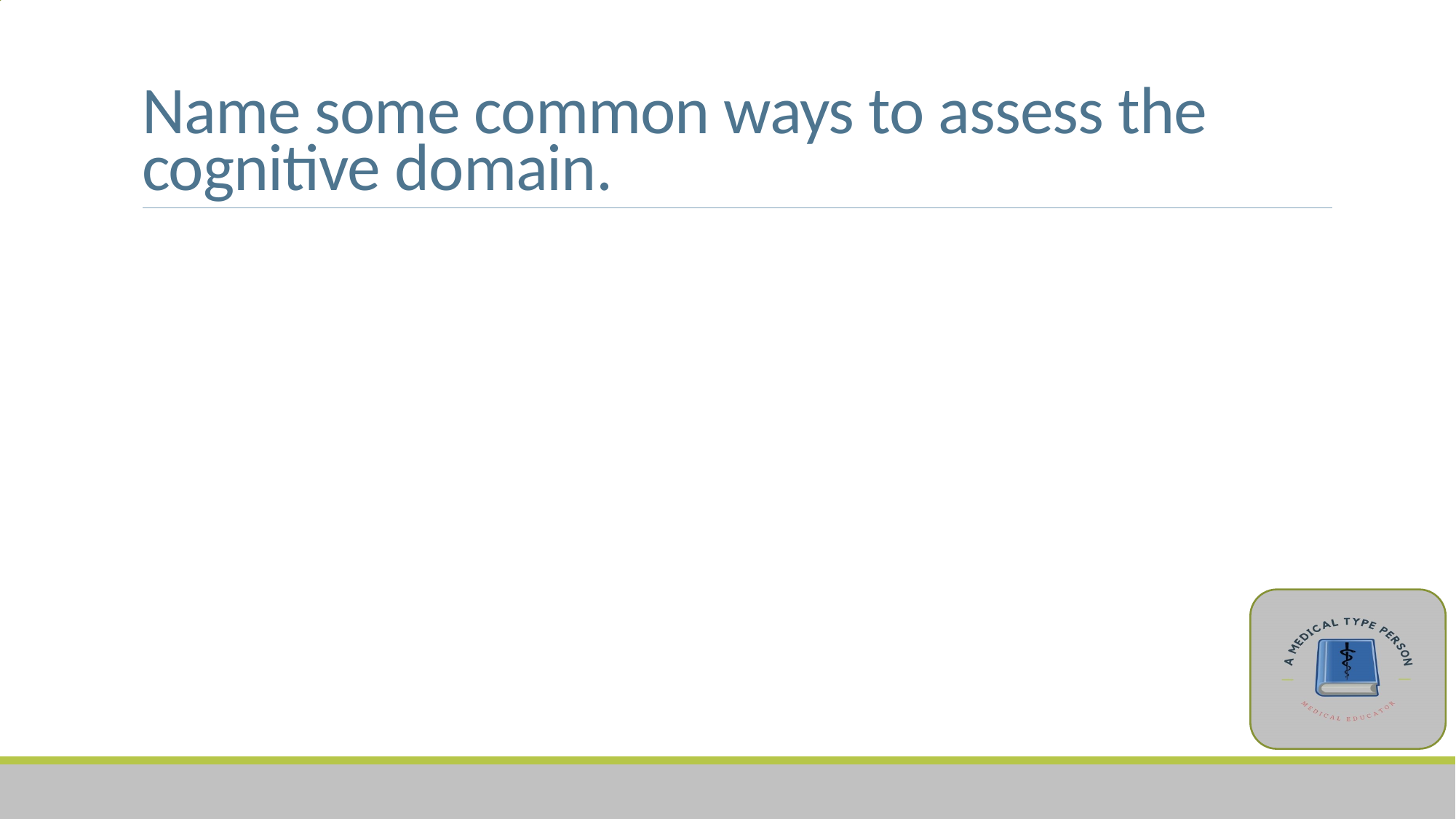

# Name some common ways to assess the cognitive domain.

Vote Trigger